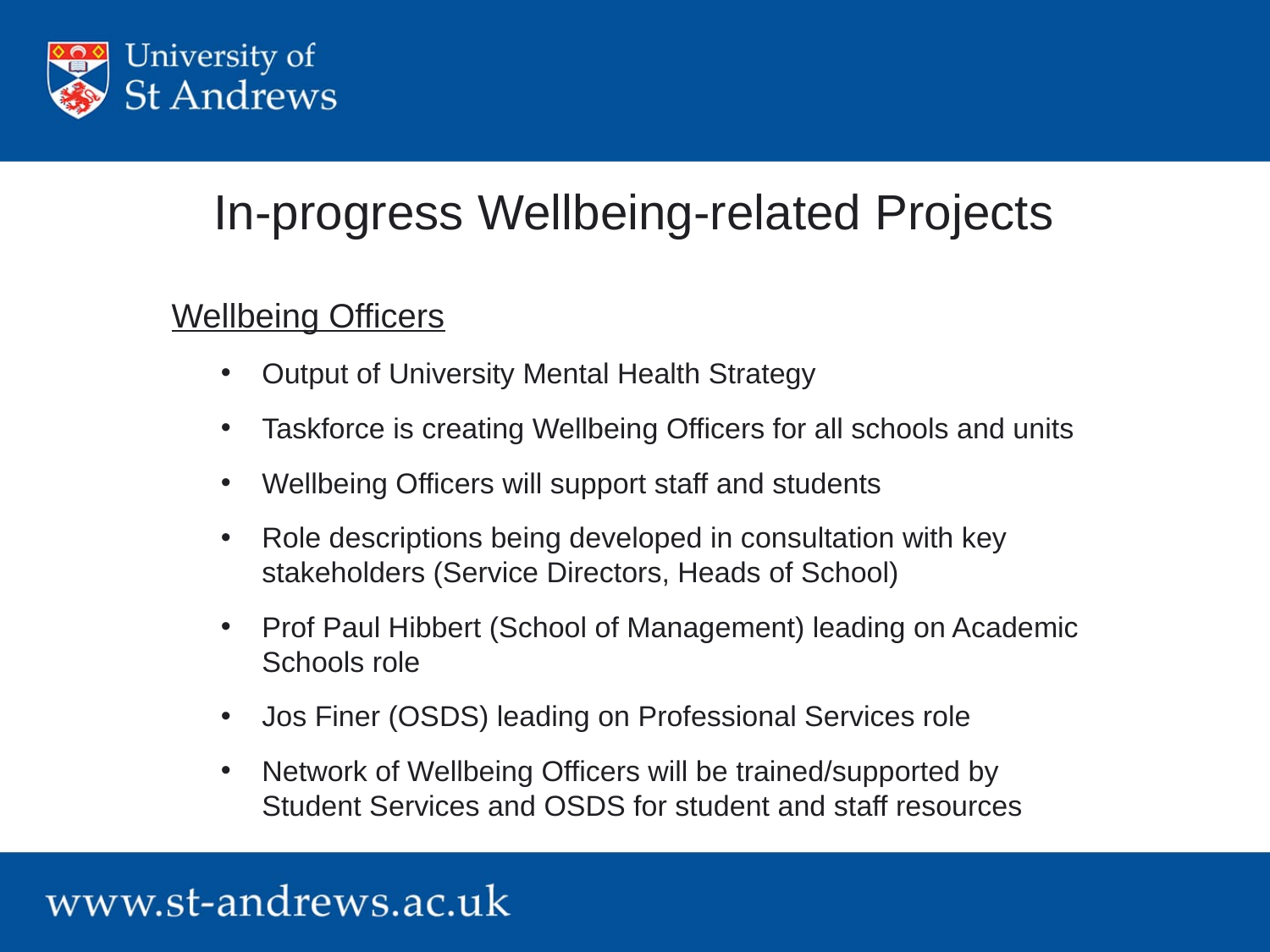

# In-progress Wellbeing-related Projects
Wellbeing Officers
Output of University Mental Health Strategy
Taskforce is creating Wellbeing Officers for all schools and units
Wellbeing Officers will support staff and students
Role descriptions being developed in consultation with key stakeholders (Service Directors, Heads of School)
Prof Paul Hibbert (School of Management) leading on Academic Schools role
Jos Finer (OSDS) leading on Professional Services role
Network of Wellbeing Officers will be trained/supported by Student Services and OSDS for student and staff resources